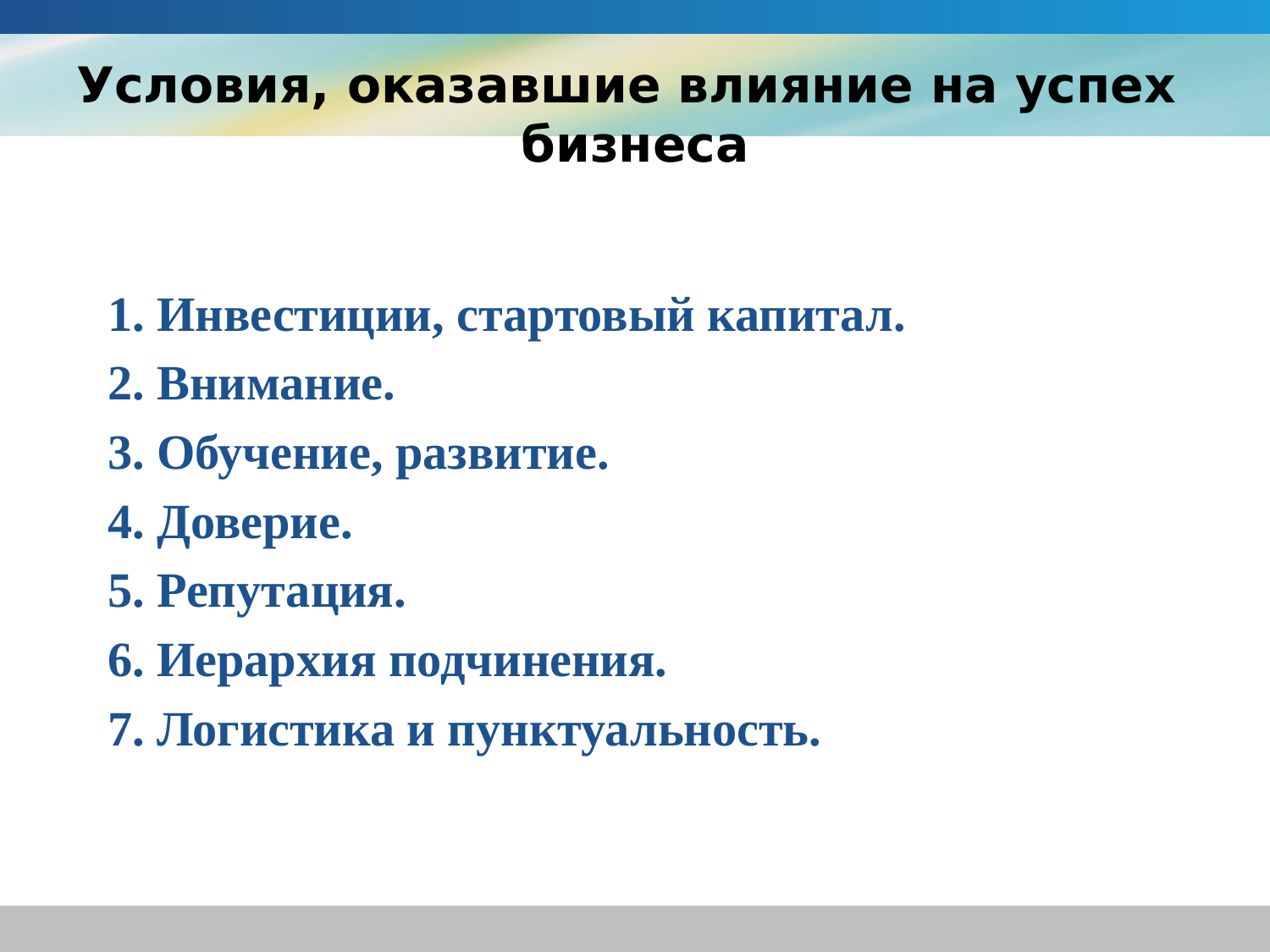

# Условия, оказавшие влияние на успех бизнеса

1. Инвестиции, стартовый капитал.
2. Внимание.
3. Обучение, развитие.
4. Доверие.
5. Репутация.
6. Иерархия подчинения.
7. Логистика и пунктуальность.